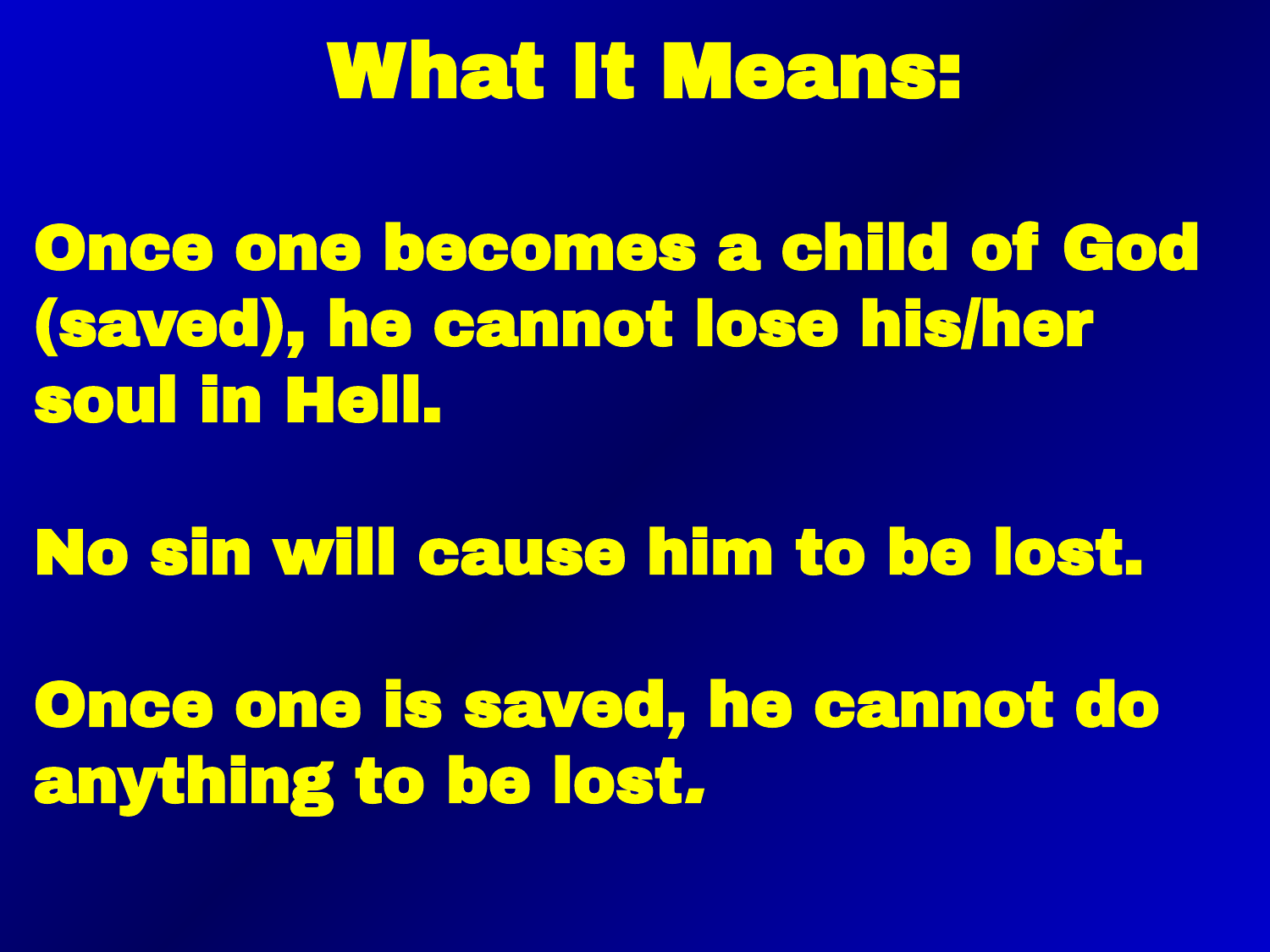

What It Means:

Once one becomes a child of God (saved), he cannot lose his/her soul in Hell.

No sin will cause him to be lost.

Once one is saved, he cannot do anything to be lost.